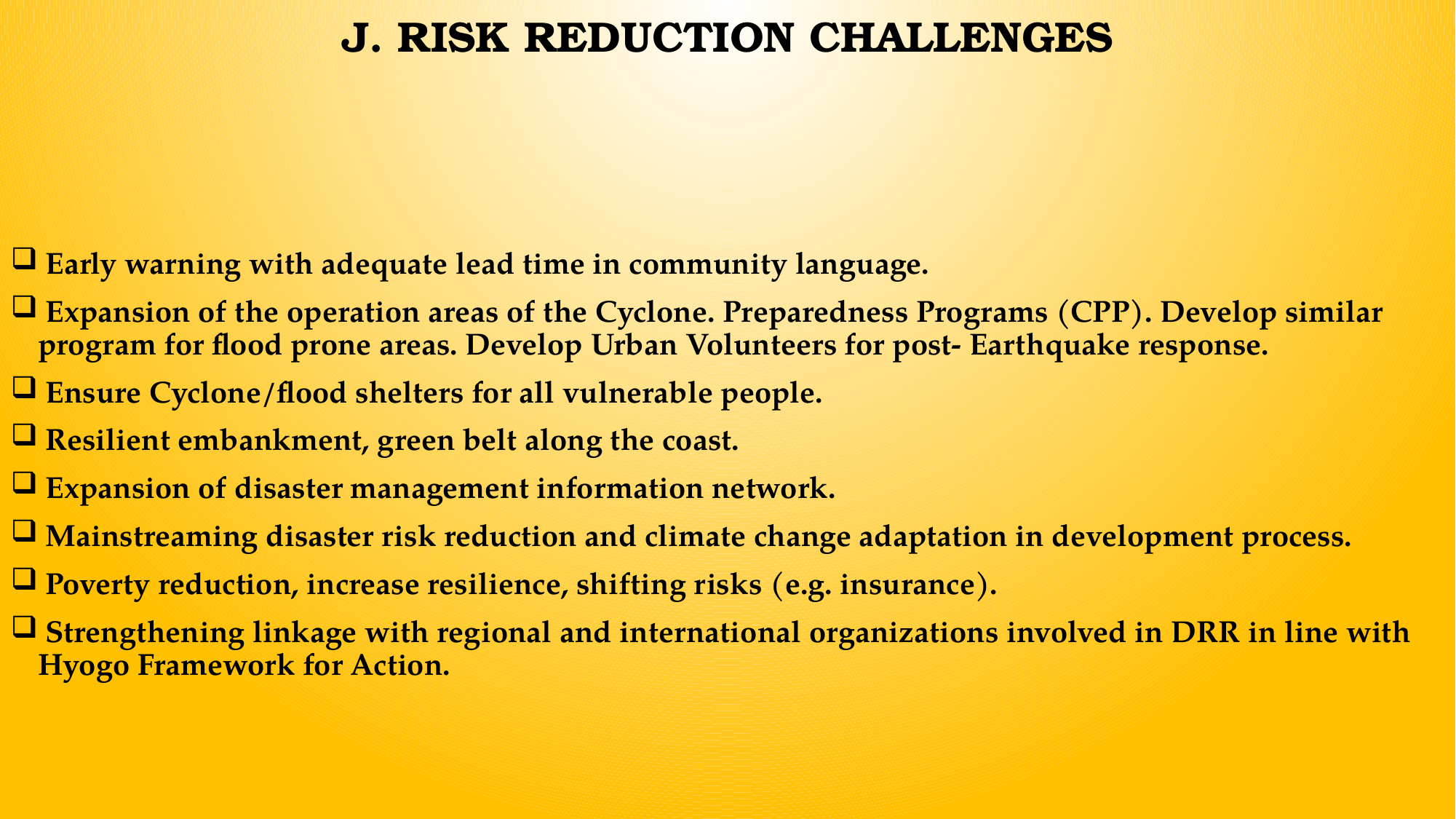

J. RISK REDUCTION CHALLENGES
 Early warning with adequate lead time in community language.
 Expansion of the operation areas of the Cyclone. Preparedness Programs (CPP). Develop similar program for flood prone areas. Develop Urban Volunteers for post- Earthquake response.
 Ensure Cyclone/flood shelters for all vulnerable people.
 Resilient embankment, green belt along the coast.
 Expansion of disaster management information network.
 Mainstreaming disaster risk reduction and climate change adaptation in development process.
 Poverty reduction, increase resilience, shifting risks (e.g. insurance).
 Strengthening linkage with regional and international organizations involved in DRR in line with Hyogo Framework for Action.